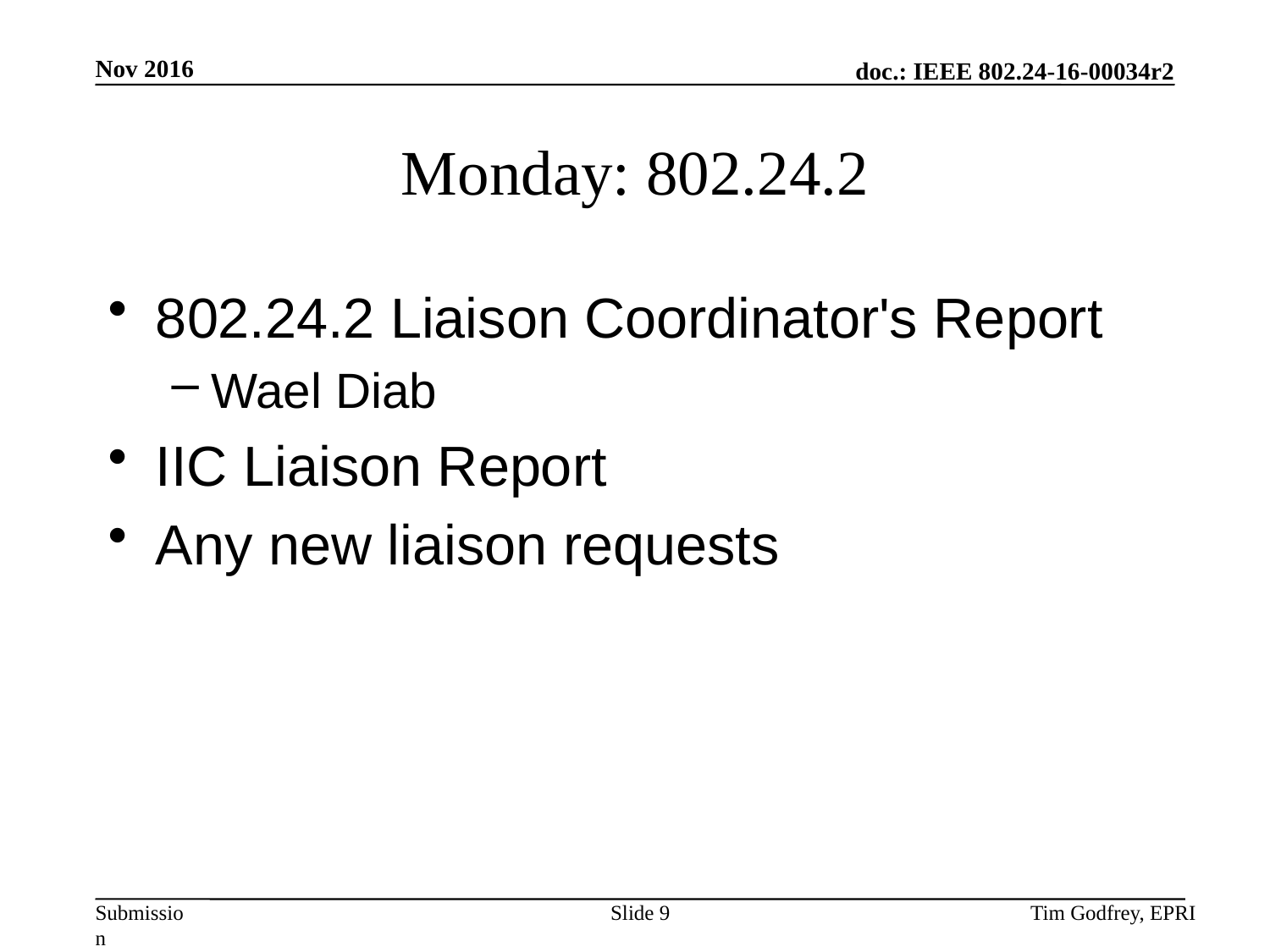

# Monday: 802.24.2
802.24.2 Liaison Coordinator's Report
Wael Diab
IIC Liaison Report
Any new liaison requests

Slide 9
Tim Godfrey, EPRI